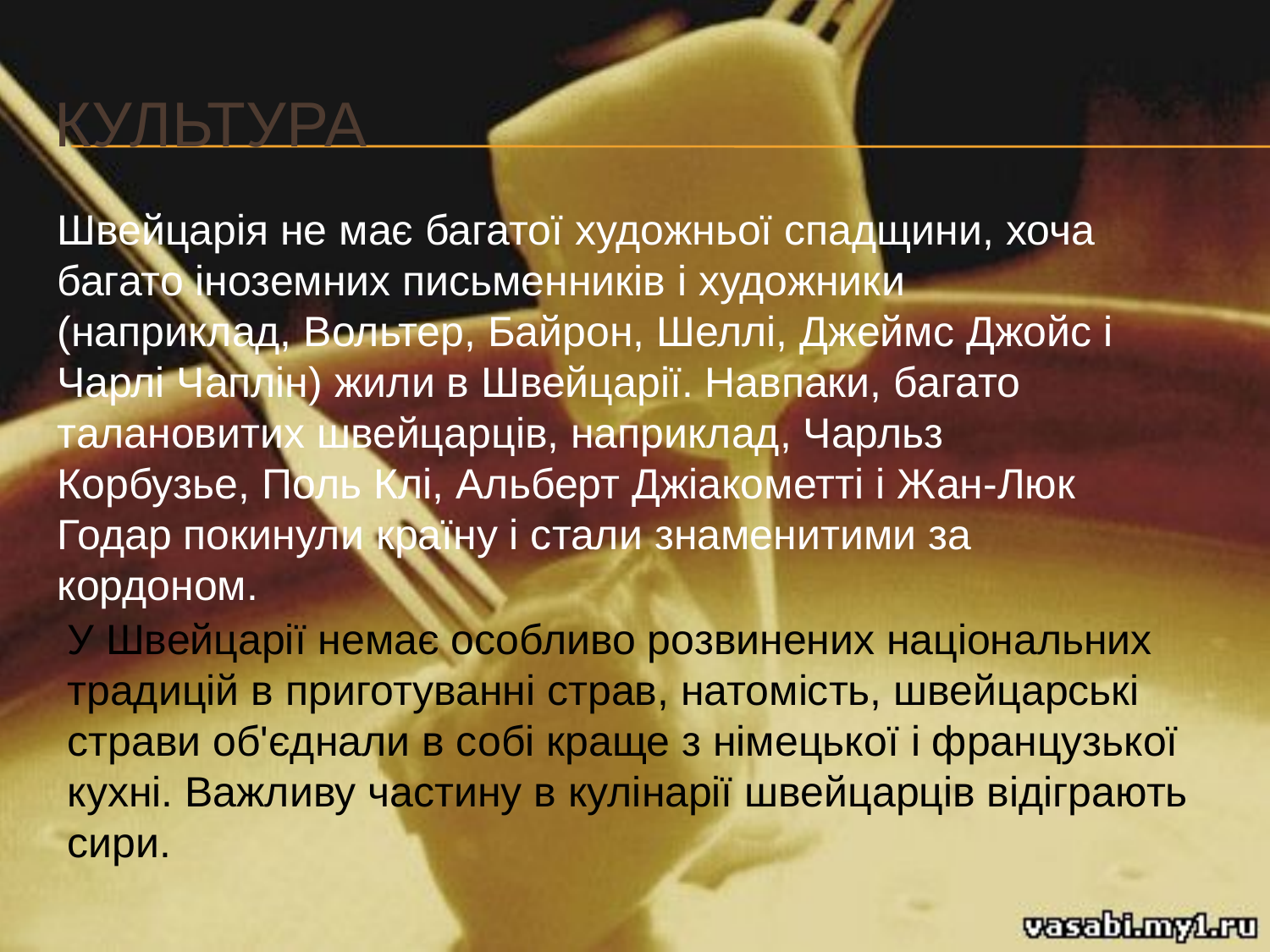

# культура
Швейцарія не має багатої художньої спадщини, хоча багато іноземних письменників і художники (наприклад, Вольтер, Байрон, Шеллі, Джеймс Джойс і Чарлі Чаплін) жили в Швейцарії. Навпаки, багато талановитих швейцарців, наприклад, Чарльз Корбузье, Поль Клі, Альберт Джіакометті і Жан-Люк Годар покинули країну і стали знаменитими за кордоном.
У Швейцарії немає особливо розвинених національних традицій в приготуванні страв, натомість, швейцарські страви об'єднали в собі краще з німецької і французької кухні. Важливу частину в кулінарії швейцарців відіграють сири.